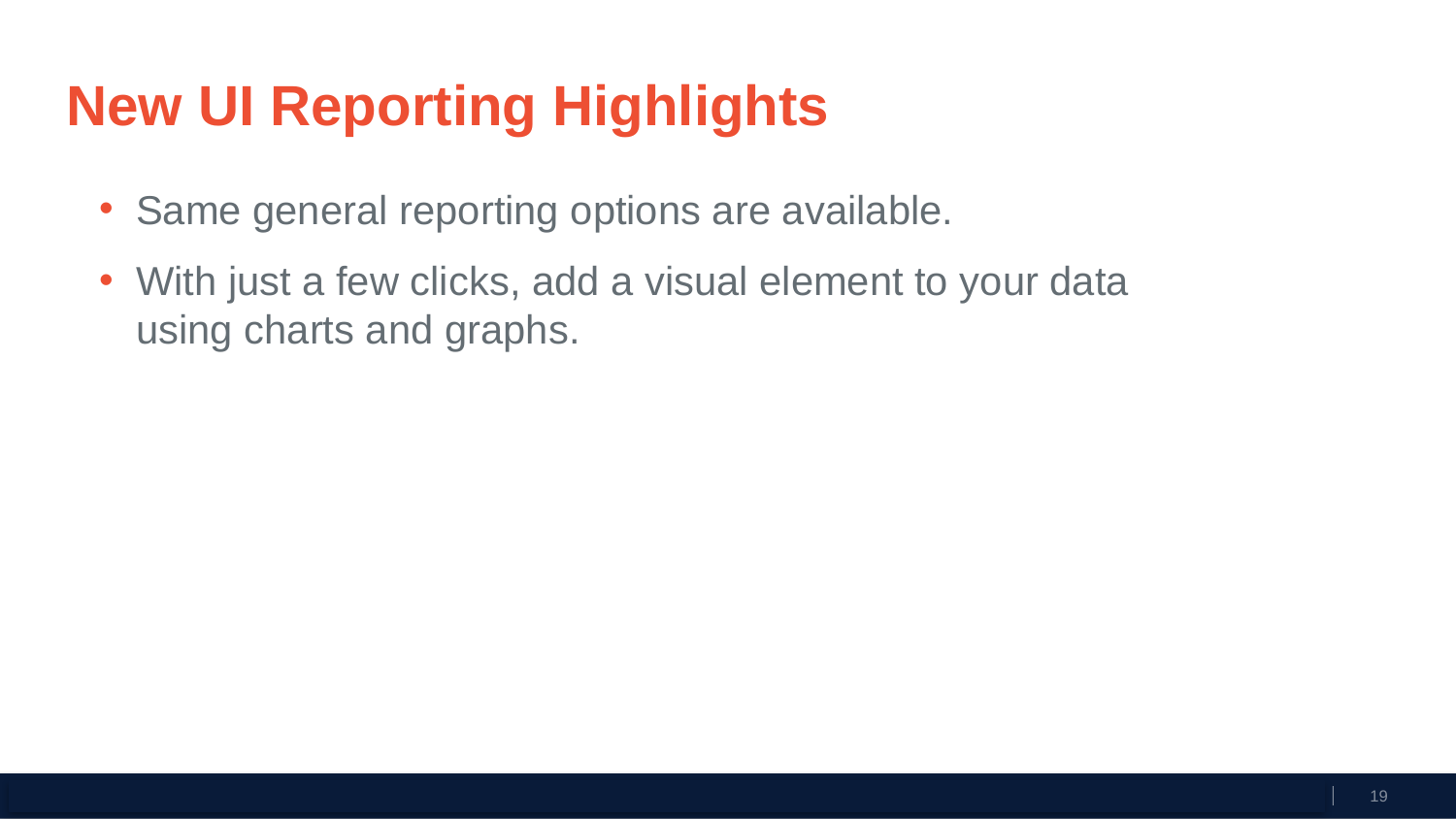

# New UI Reporting Highlights
Same general reporting options are available.
With just a few clicks, add a visual element to your data using charts and graphs.